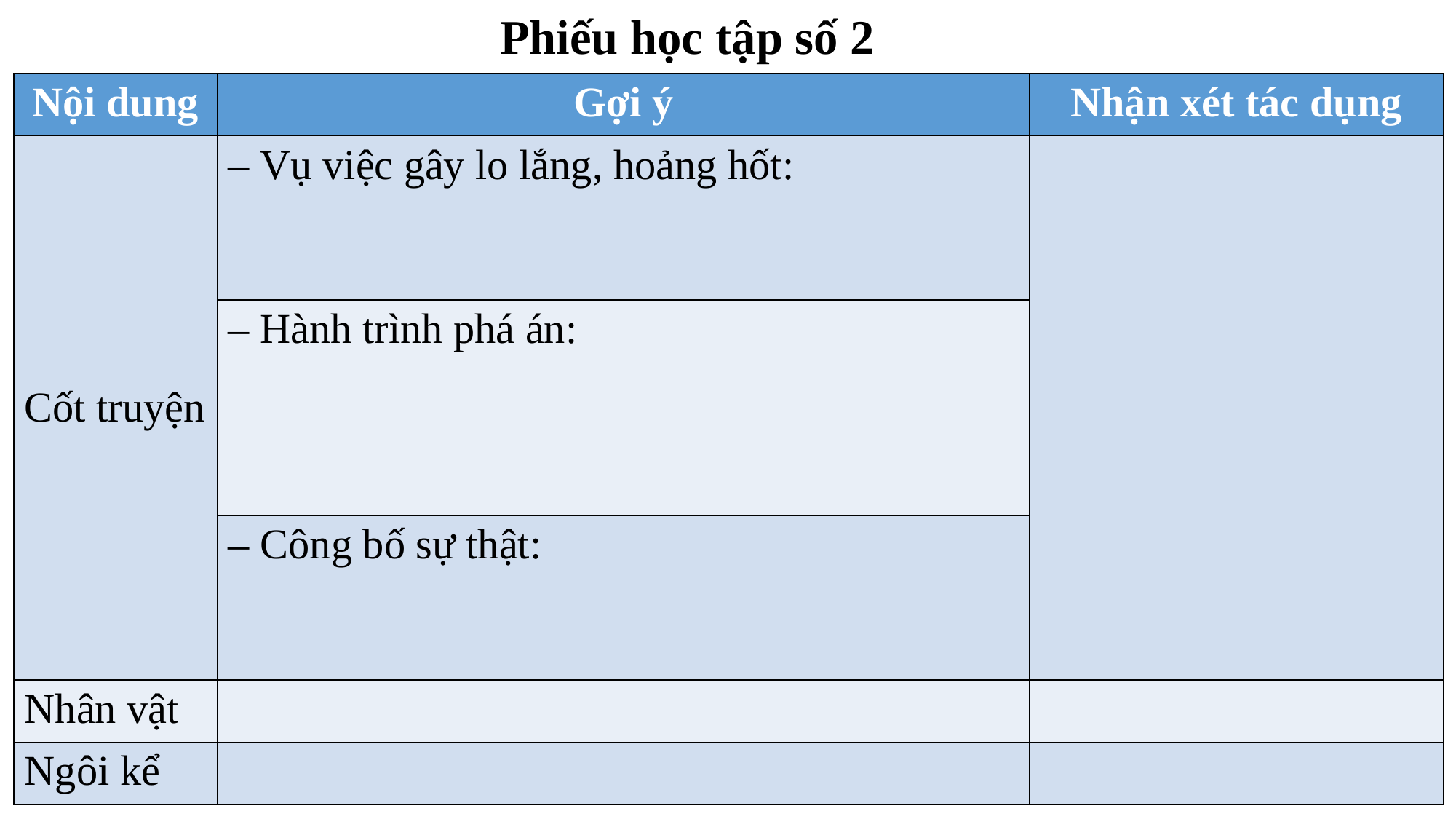

Phiếu học tập số 2
| Nội dung | Gợi ý | Nhận xét tác dụng |
| --- | --- | --- |
| Cốt truyện | – Vụ việc gây lo lắng, hoảng hốt: |  |
|  | – Hành trình phá án: |  |
|  | – Công bố sự thật: |  |
| Nhân vật |  |  |
| Ngôi kể |  |  |